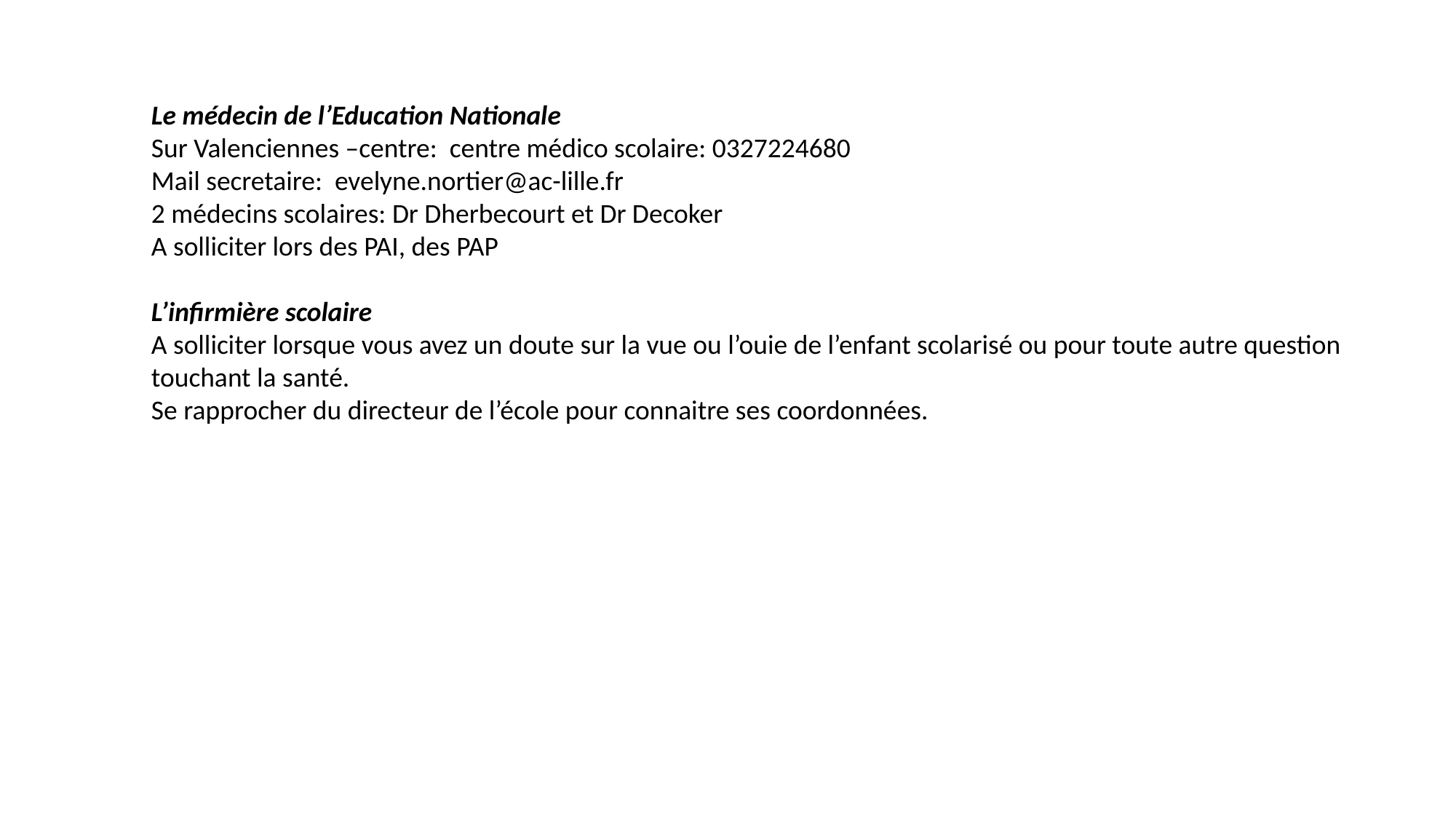

Le médecin de l’Education Nationale
Sur Valenciennes –centre:  centre médico scolaire: 0327224680
Mail secretaire:  evelyne.nortier@ac-lille.fr
2 médecins scolaires: Dr Dherbecourt et Dr Decoker
A solliciter lors des PAI, des PAP

L’infirmière scolaire
A solliciter lorsque vous avez un doute sur la vue ou l’ouie de l’enfant scolarisé ou pour toute autre question touchant la santé.
Se rapprocher du directeur de l’école pour connaitre ses coordonnées.